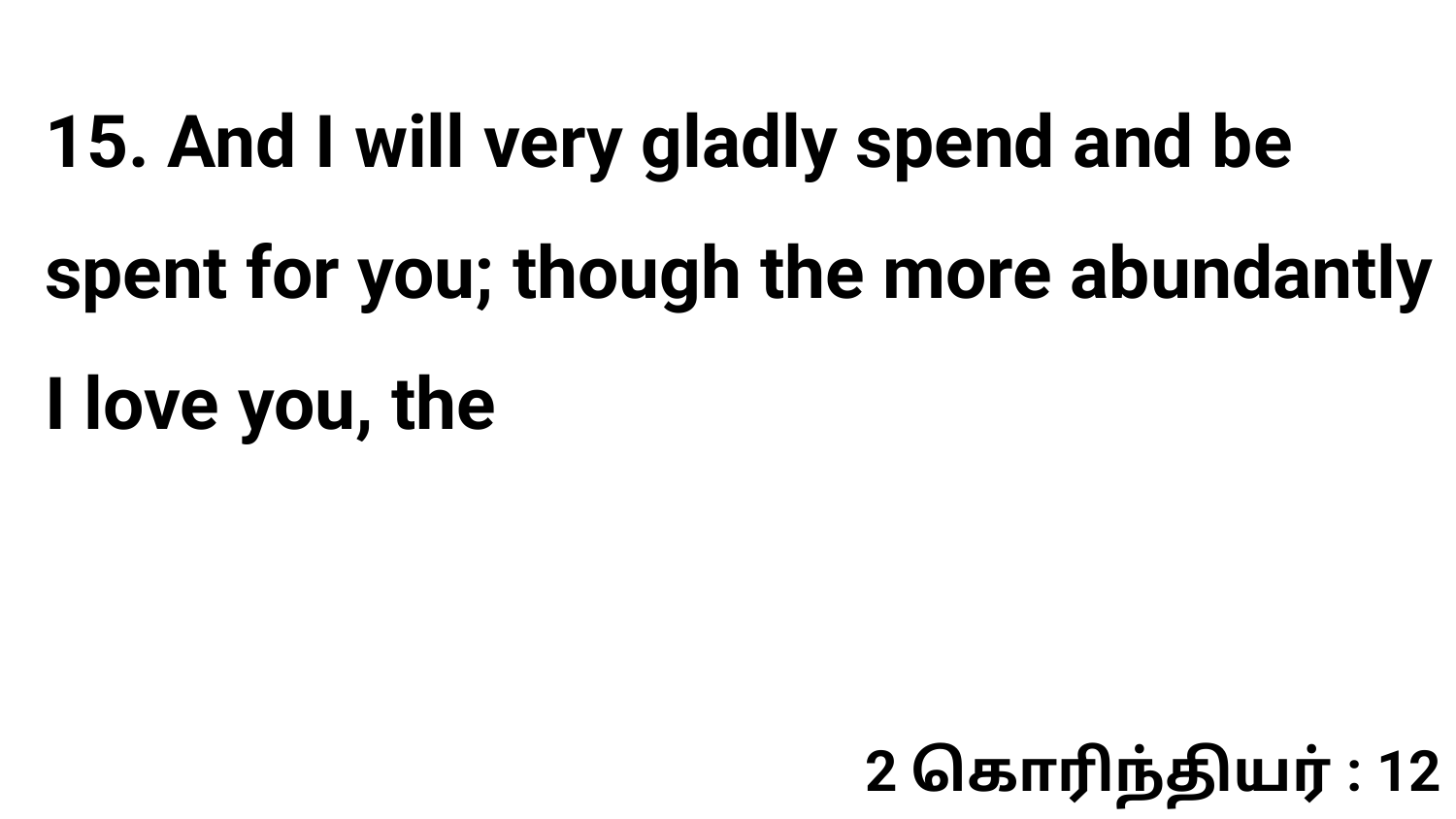

15. And I will very gladly spend and be spent for you; though the more abundantly I love you, the
2 கொரிந்தியர் : 12